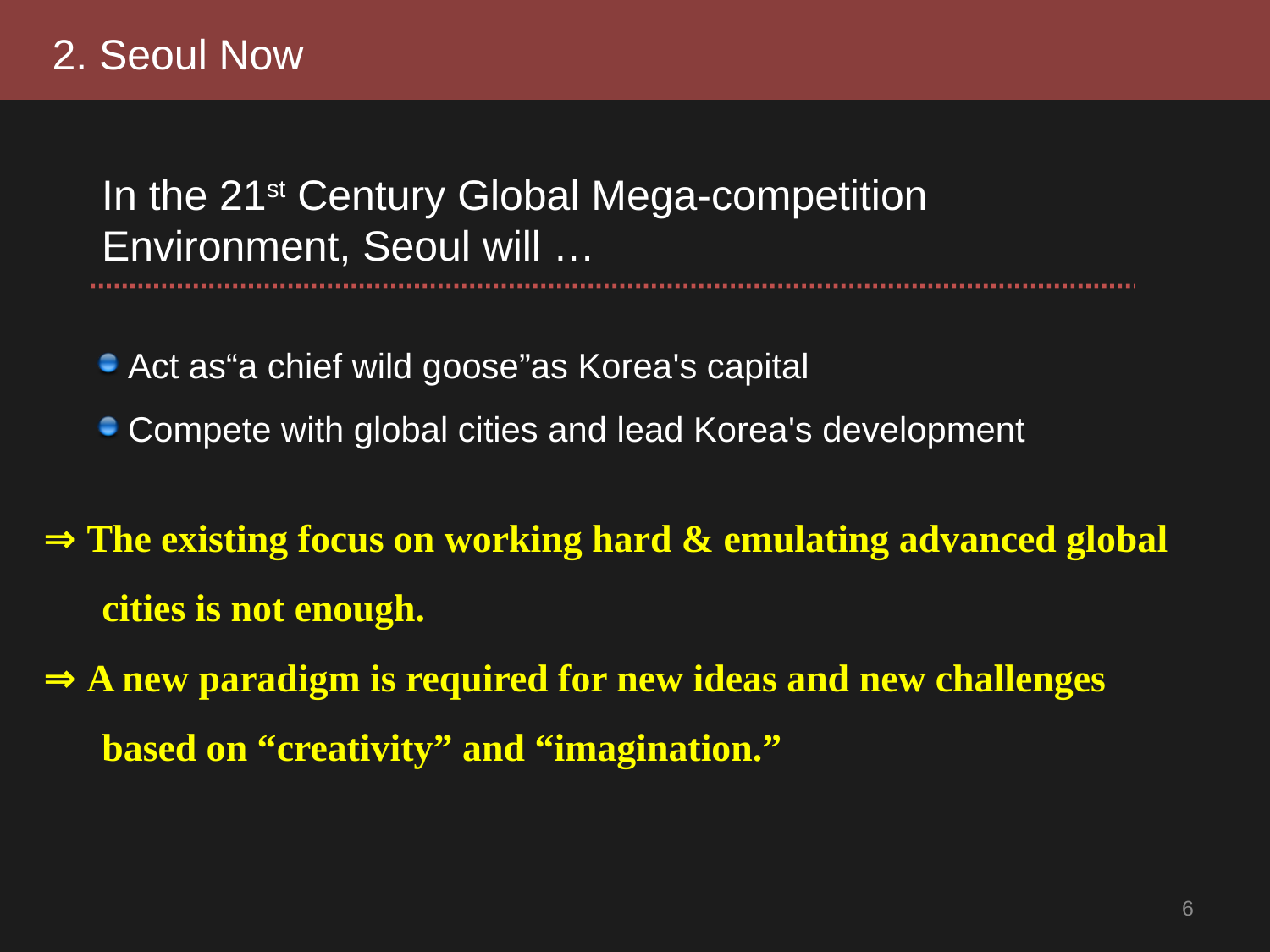

2. Seoul Now
In the 21st Century Global Mega-competition
Environment, Seoul will …

 Act as“a chief wild goose”as Korea's capital
 Compete with global cities and lead Korea's development

⇒ The existing focus on working hard & emulating advanced global
      cities is not enough.
⇒ A new paradigm is required for new ideas and new challenges
      based on “creativity” and “imagination.”
6